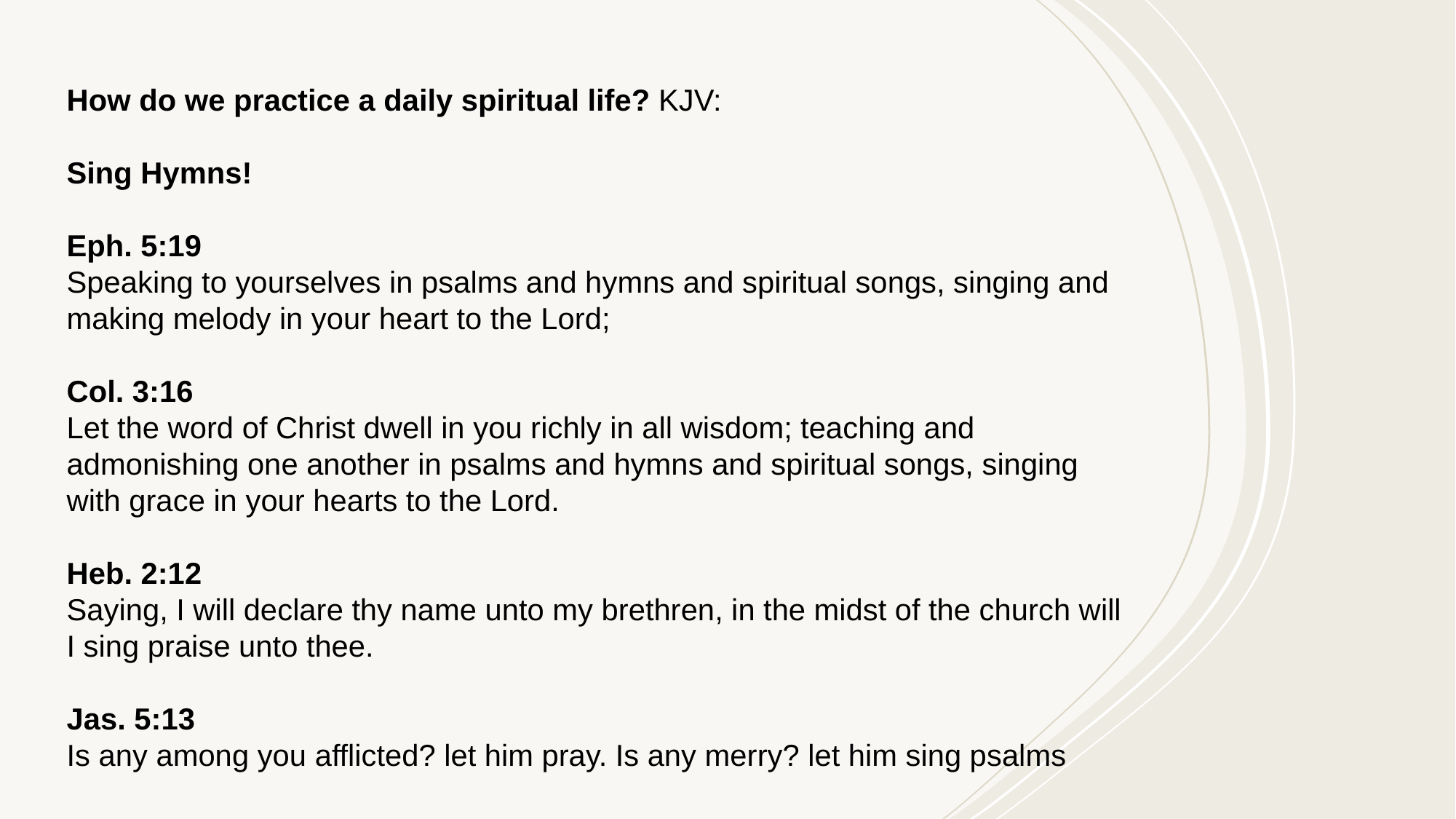

#
How do we practice a daily spiritual life? KJV:

Sing Hymns!

Eph. 5:19
Speaking to yourselves in psalms and hymns and spiritual songs, singing and making melody in your heart to the Lord;

Col. 3:16
Let the word of Christ dwell in you richly in all wisdom; teaching and admonishing one another in psalms and hymns and spiritual songs, singing with grace in your hearts to the Lord.

Heb. 2:12
Saying, I will declare thy name unto my brethren, in the midst of the church will I sing praise unto thee.

Jas. 5:13
Is any among you afflicted? let him pray. Is any merry? let him sing psalms